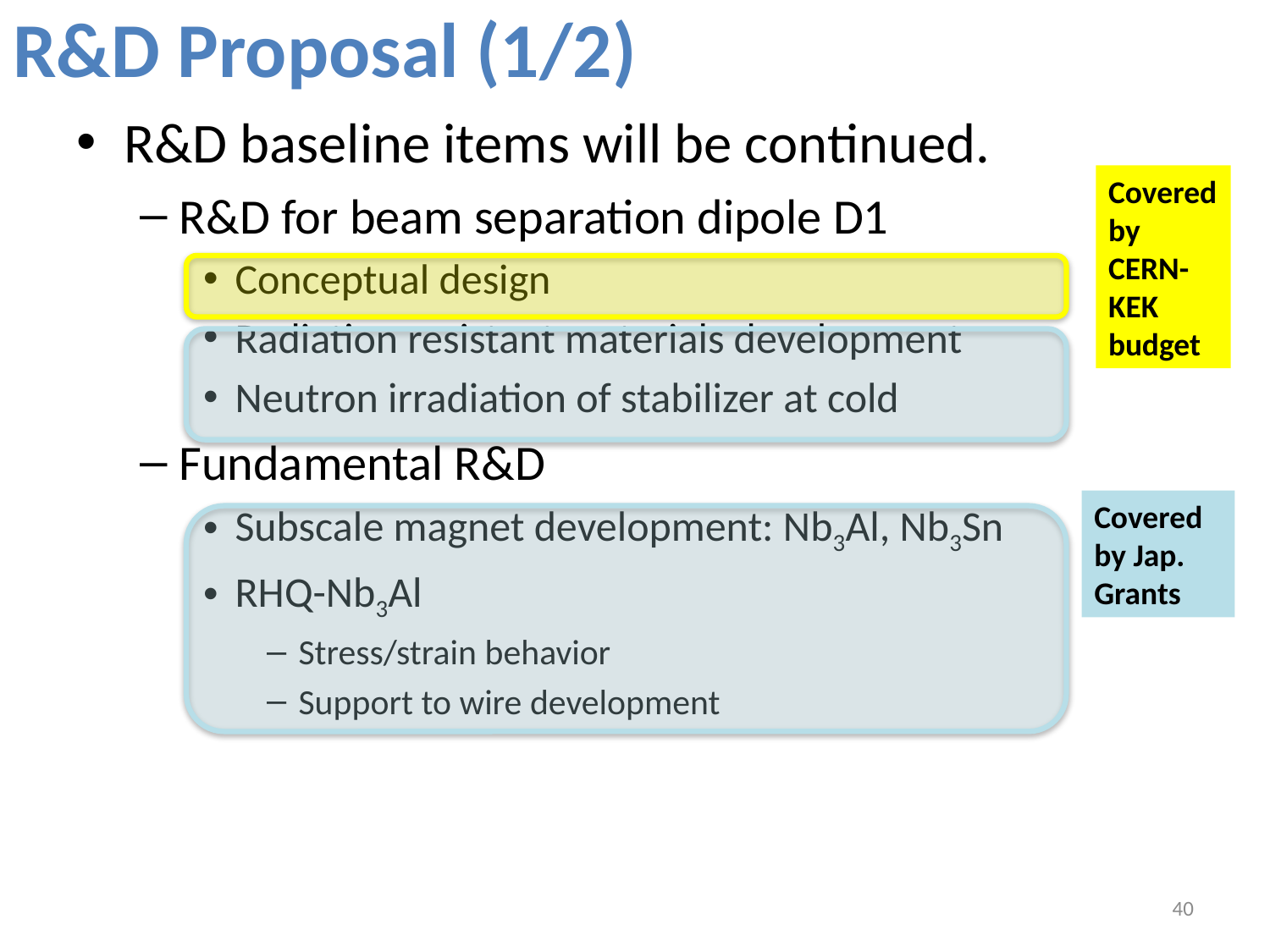

# R&D Proposal (1/2)
R&D baseline items will be continued.
R&D for beam separation dipole D1
Conceptual design
Radiation resistant materials development
Neutron irradiation of stabilizer at cold
Fundamental R&D
Subscale magnet development: Nb3Al, Nb3Sn
RHQ-Nb3Al
Stress/strain behavior
Support to wire development
Covered by CERN-KEK budget

Covered by Jap. Grants

40